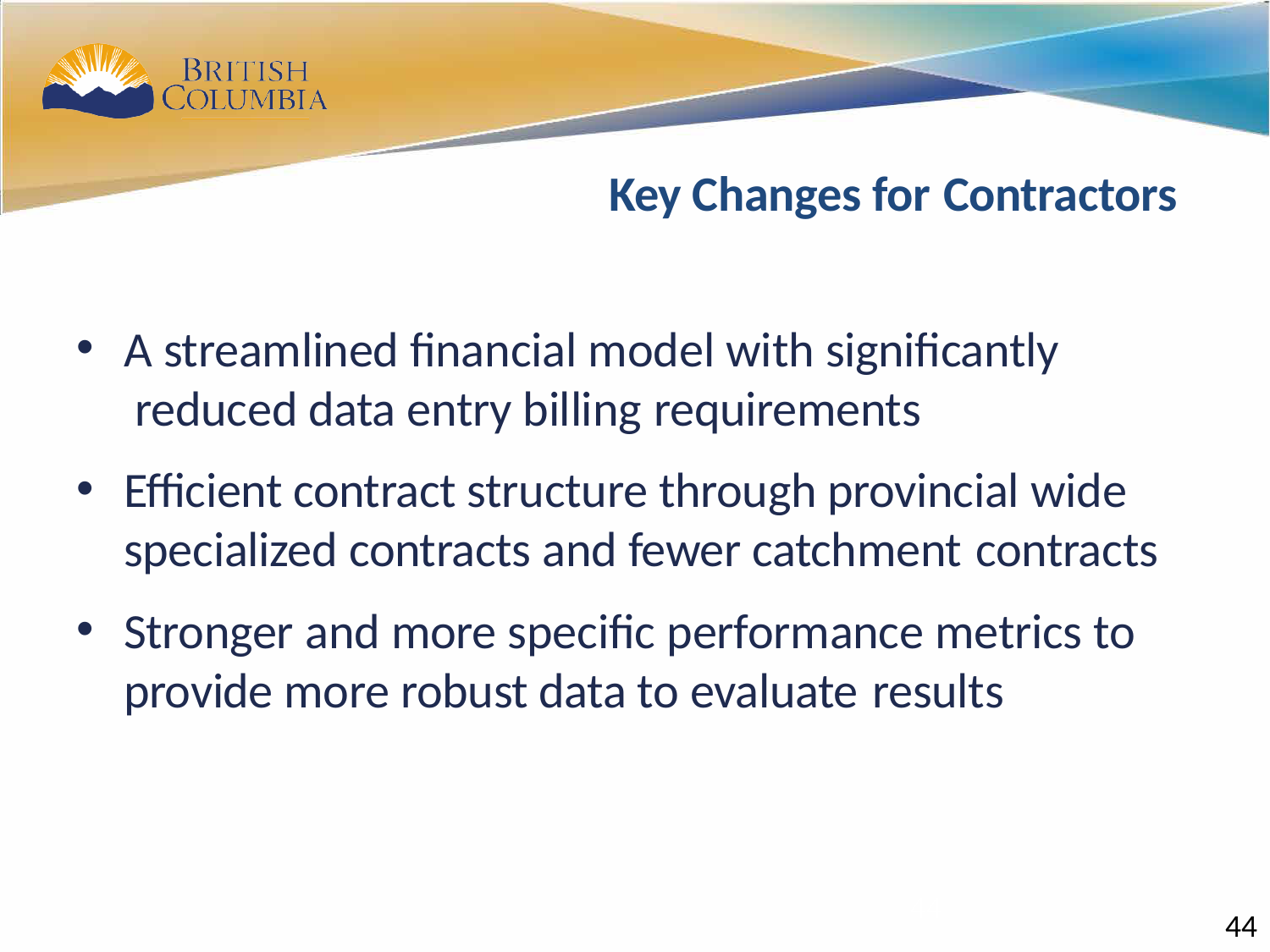

42

# Key Changes for Contractors
A streamlined financial model with significantly  reduced data entry billing requirements
Efficient contract structure through provincial wide  specialized contracts and fewer catchment contracts
Stronger and more specific performance metrics to  provide more robust data to evaluate results
44
44